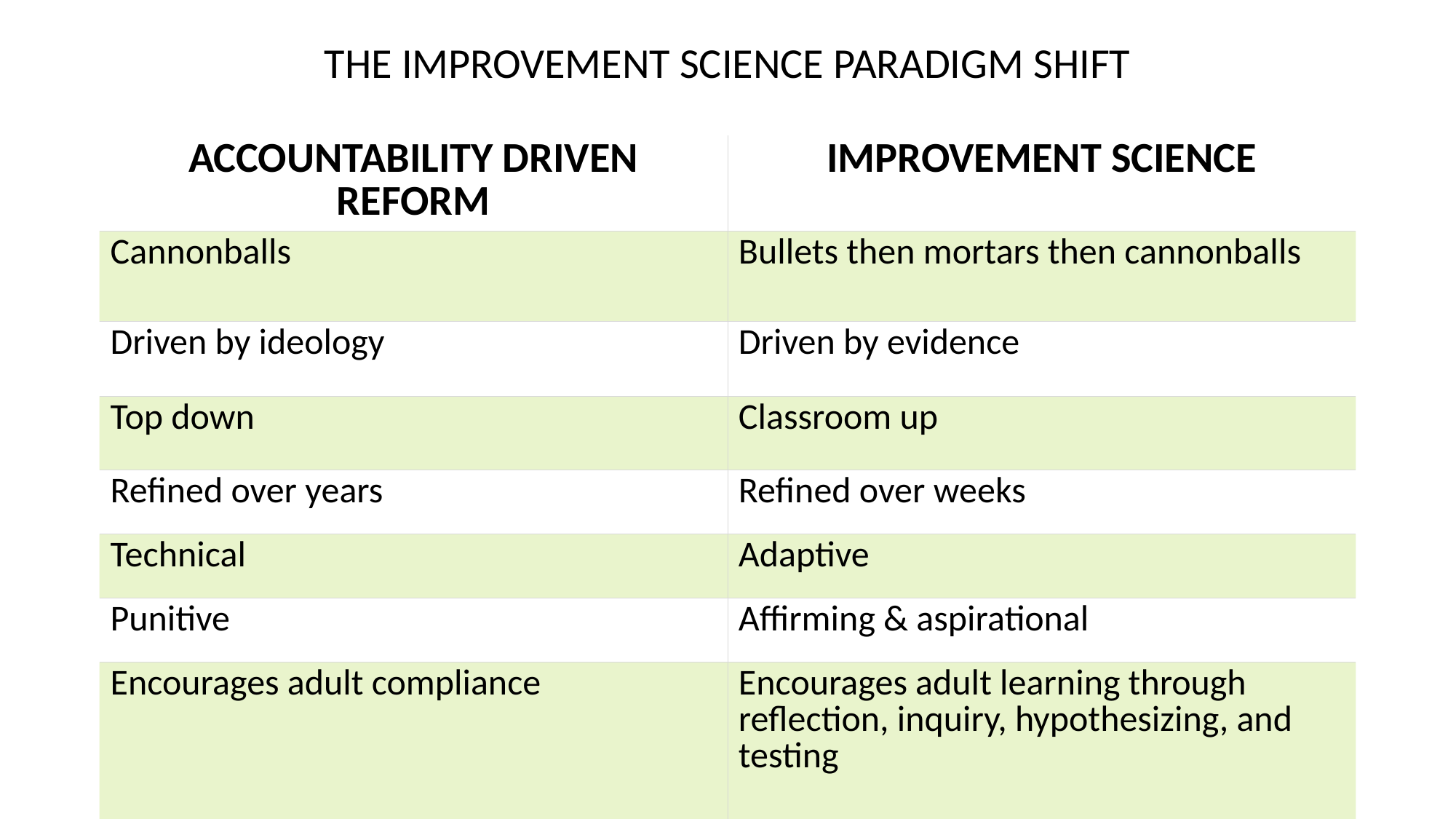

# The Improvement Science Paradigm Shift
| Accountability Driven Reform | Improvement Science |
| --- | --- |
| Cannonballs | Bullets then mortars then cannonballs |
| Driven by ideology | Driven by evidence |
| Top down | Classroom up |
| Refined over years | Refined over weeks |
| Technical | Adaptive |
| Punitive | Affirming & aspirational |
| Encourages adult compliance | Encourages adult learning through reflection, inquiry, hypothesizing, and testing |